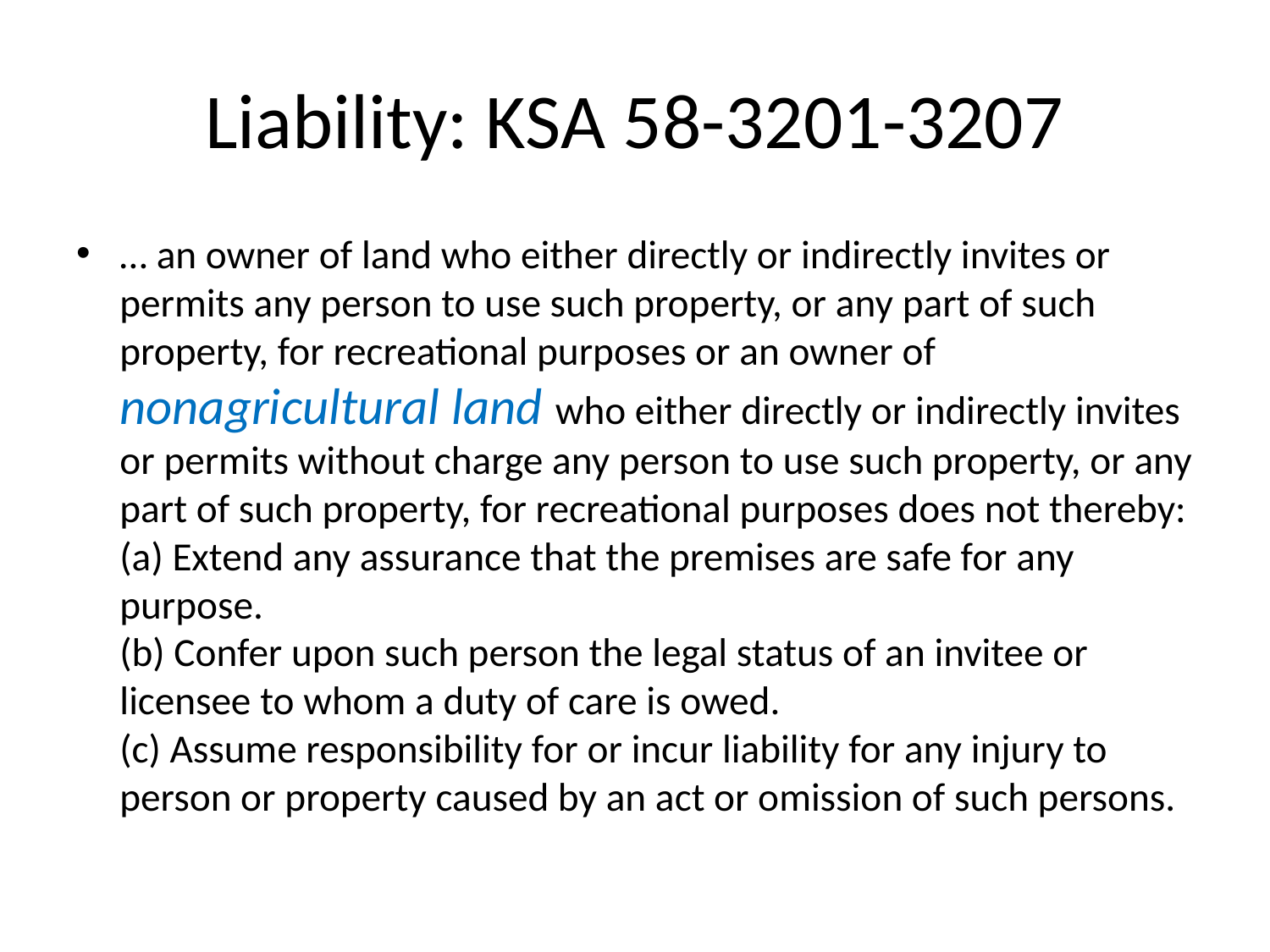

# Liability: KSA 58-3201-3207
… an owner of land who either directly or indirectly invites or permits any person to use such property, or any part of such property, for recreational purposes or an owner of nonagricultural land who either directly or indirectly invites or permits without charge any person to use such property, or any part of such property, for recreational purposes does not thereby:
(a) Extend any assurance that the premises are safe for any purpose.
(b) Confer upon such person the legal status of an invitee or licensee to whom a duty of care is owed.
(c) Assume responsibility for or incur liability for any injury to person or property caused by an act or omission of such persons.